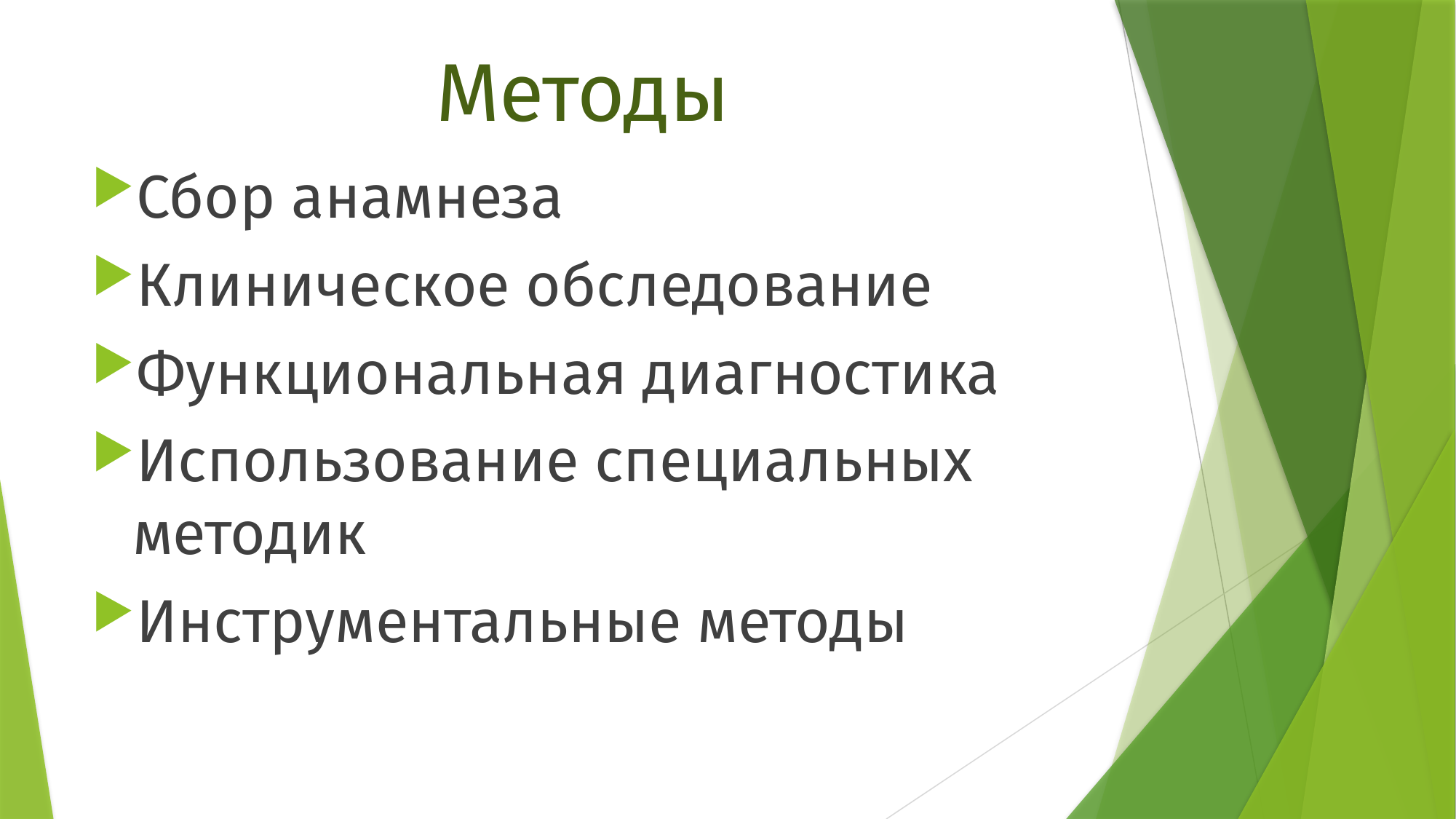

# Методы
Сбор анамнеза
Клиническое обследование
Функциональная диагностика
Использование специальных методик
Инструментальные методы